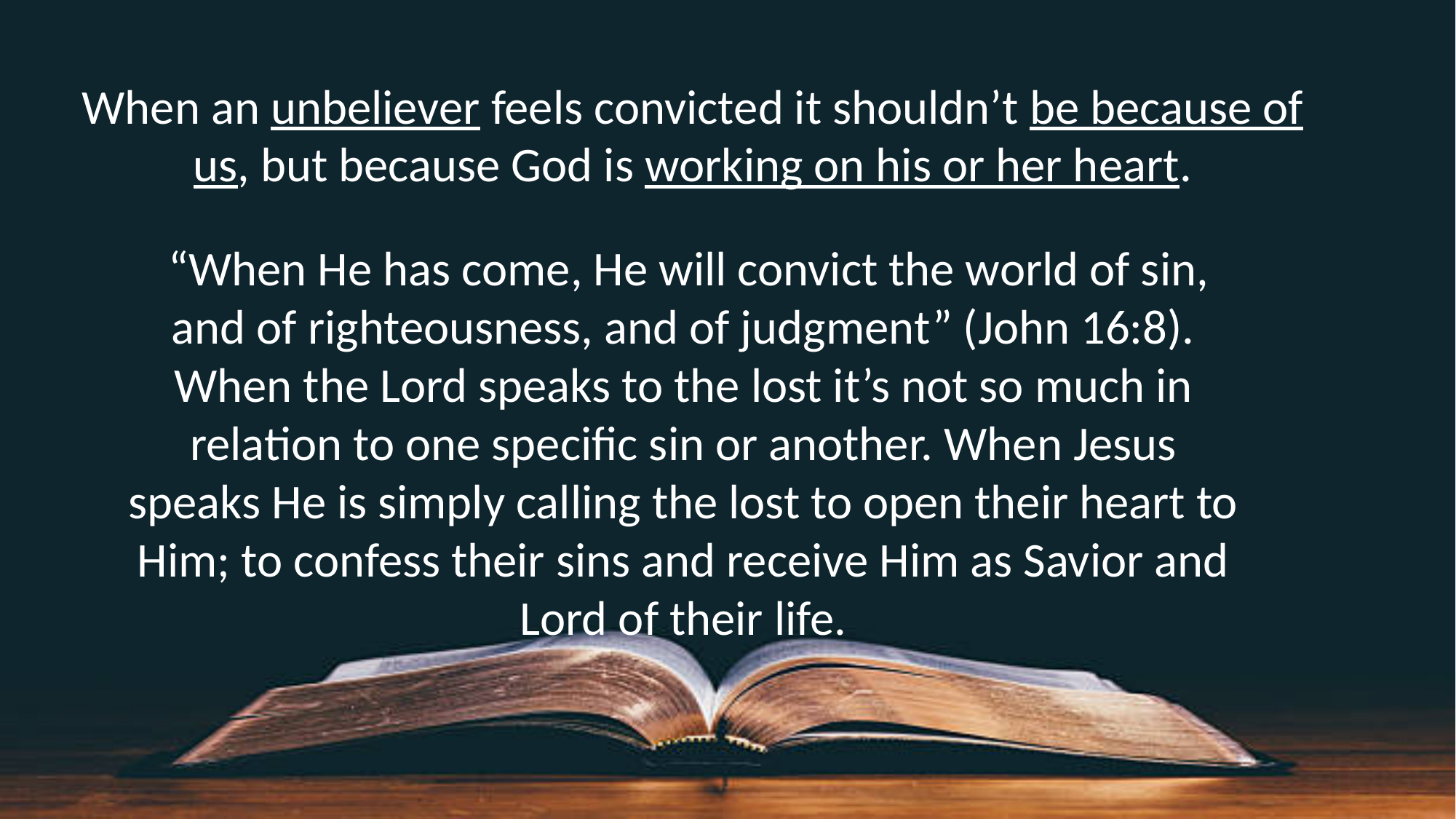

When an unbeliever feels convicted it shouldn’t be because of us, but because God is working on his or her heart.
 “When He has come, He will convict the world of sin, and of righteousness, and of judgment” (John 16:8). When the Lord speaks to the lost it’s not so much in relation to one specific sin or another. When Jesus speaks He is simply calling the lost to open their heart to Him; to confess their sins and receive Him as Savior and Lord of their life.